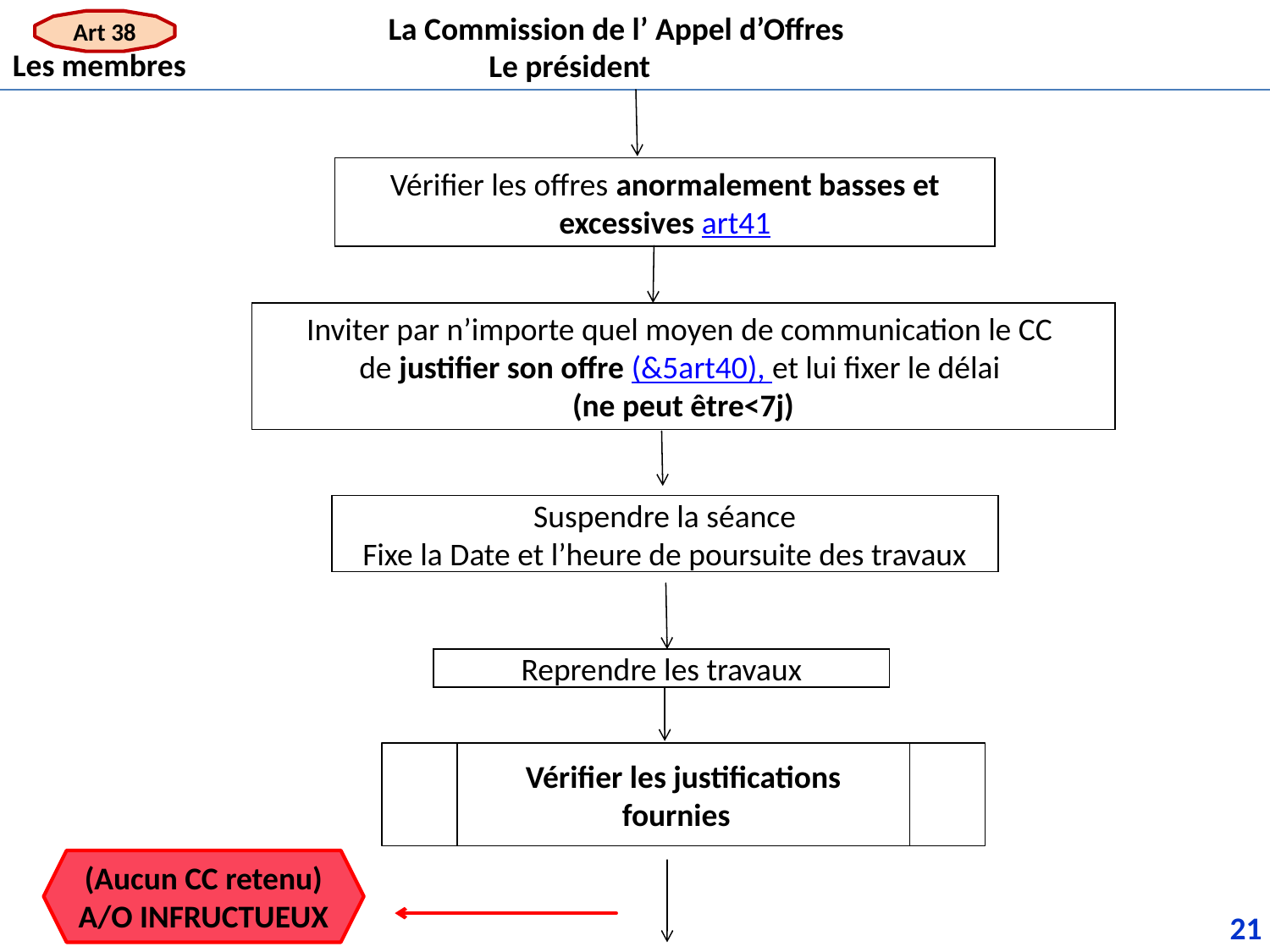

La Commission de l’ Appel d’Offres
Art 38
Les membres
Le président
Vérifier les offres anormalement basses et excessives art41
Inviter par n’importe quel moyen de communication le CC
de justifier son offre (&5art40), et lui fixer le délai
(ne peut être<7j)
Suspendre la séance
Fixe la Date et l’heure de poursuite des travaux
Reprendre les travaux
Vérifier les justifications fournies
(Aucun CC retenu) A/O INFRUCTUEUX
21